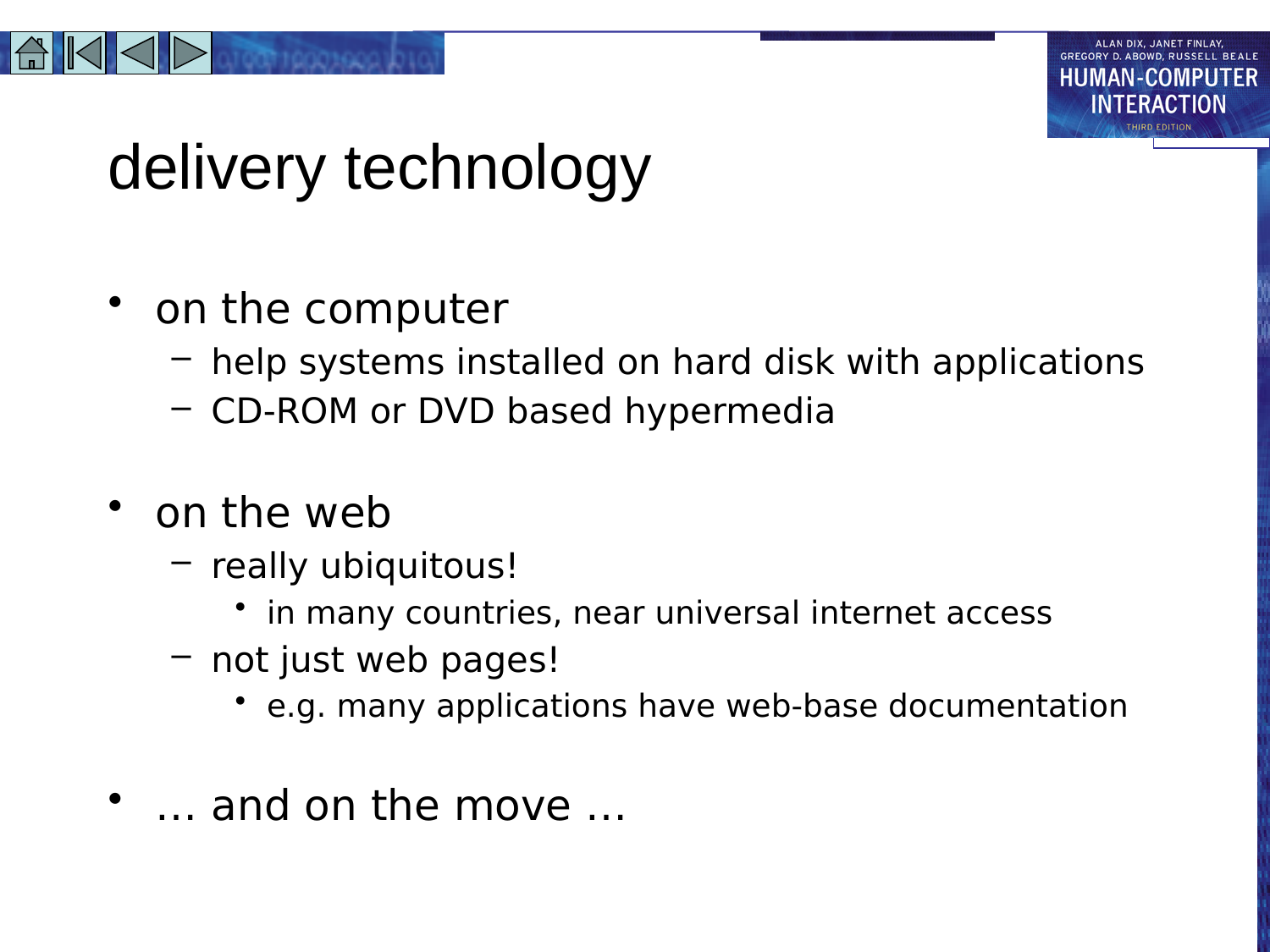

# delivery technology
on the computer
help systems installed on hard disk with applications
CD-ROM or DVD based hypermedia

on the web
really ubiquitous!
in many countries, near universal internet access
not just web pages!
e.g. many applications have web-base documentation

… and on the move …